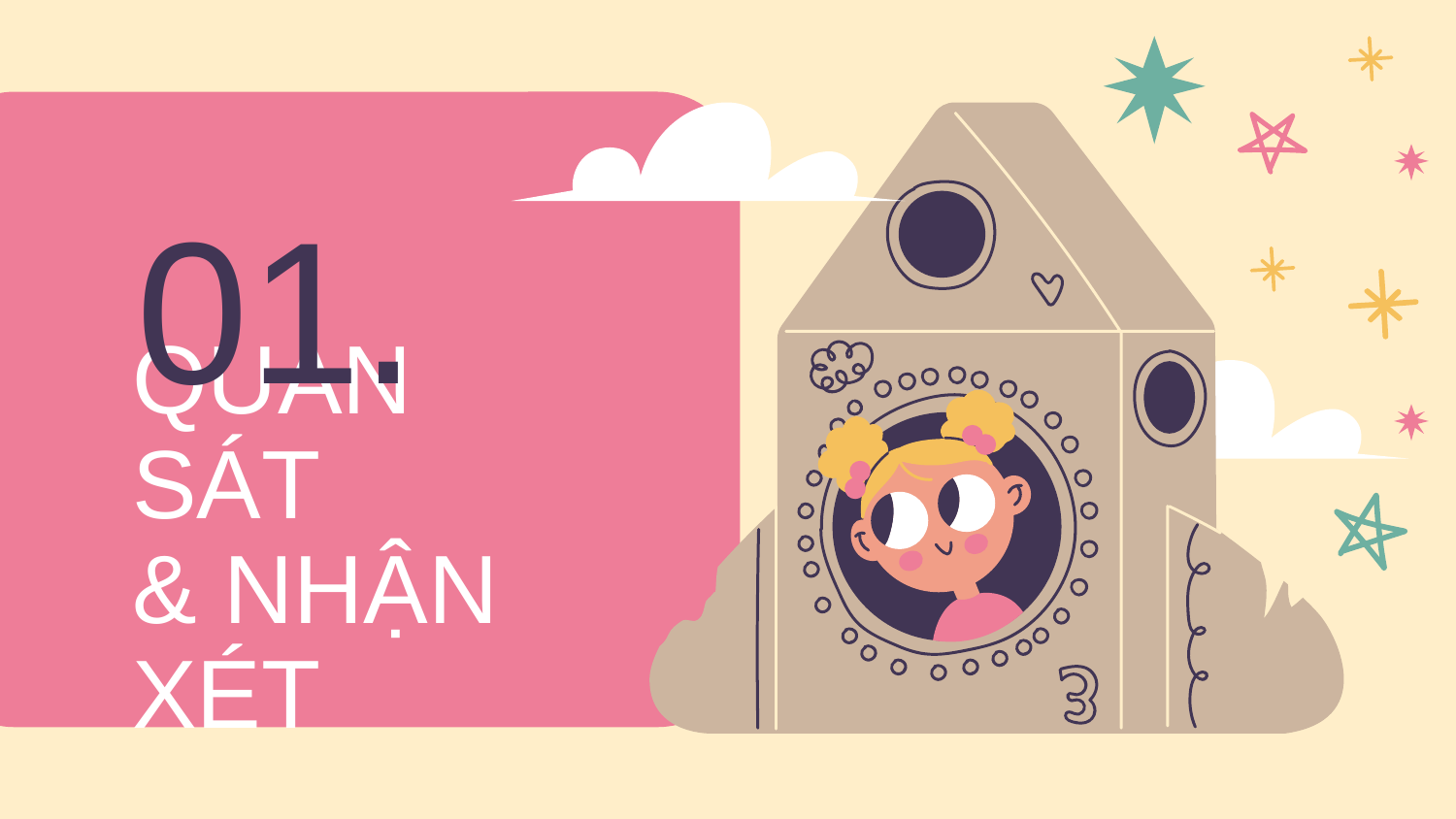

01.
# QUAN SÁT & NHẬN XÉT